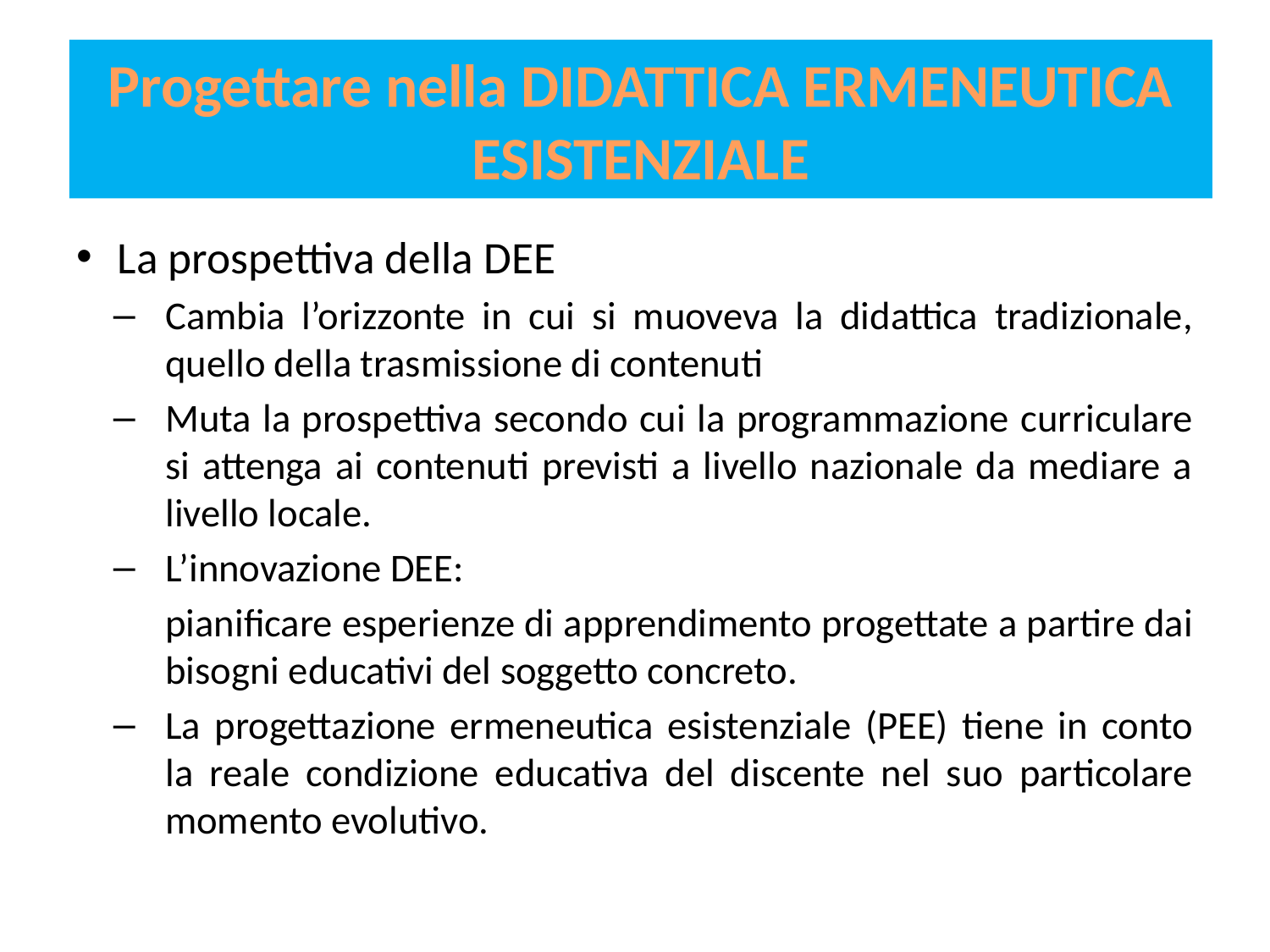

Progettare nella DIDATTICA ERMENEUTICA ESISTENZIALE
La prospettiva della DEE
Cambia l’orizzonte in cui si muoveva la didattica tradizionale, quello della trasmissione di contenuti
Muta la prospettiva secondo cui la programmazione curriculare si attenga ai contenuti previsti a livello nazionale da mediare a livello locale.
L’innovazione DEE:
	pianificare esperienze di apprendimento progettate a partire dai bisogni educativi del soggetto concreto.
La progettazione ermeneutica esistenziale (PEE) tiene in conto la reale condizione educativa del discente nel suo particolare momento evolutivo.